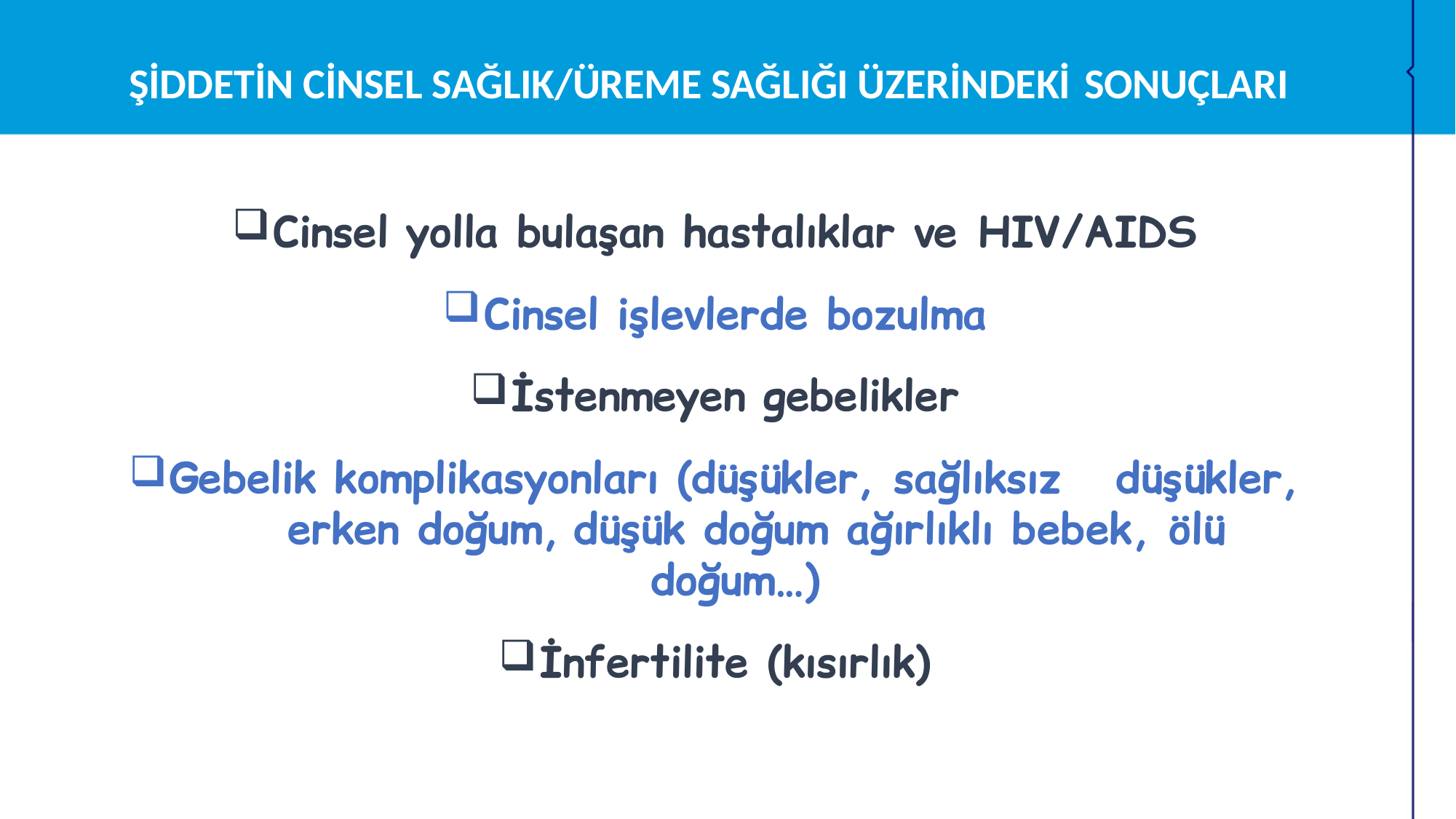

# ŞİDDETİN CİNSEL SAĞLIK/ÜREME SAĞLIĞI ÜZERİNDEKİ SONUÇLARI
Cinsel yolla bulaşan hastalıklar ve HIV/AIDS
Cinsel işlevlerde bozulma
İstenmeyen gebelikler
Gebelik komplikasyonları (düşükler, sağlıksız	düşükler,	erken doğum, düşük doğum ağırlıklı bebek, ölü doğum…)
İnfertilite (kısırlık)